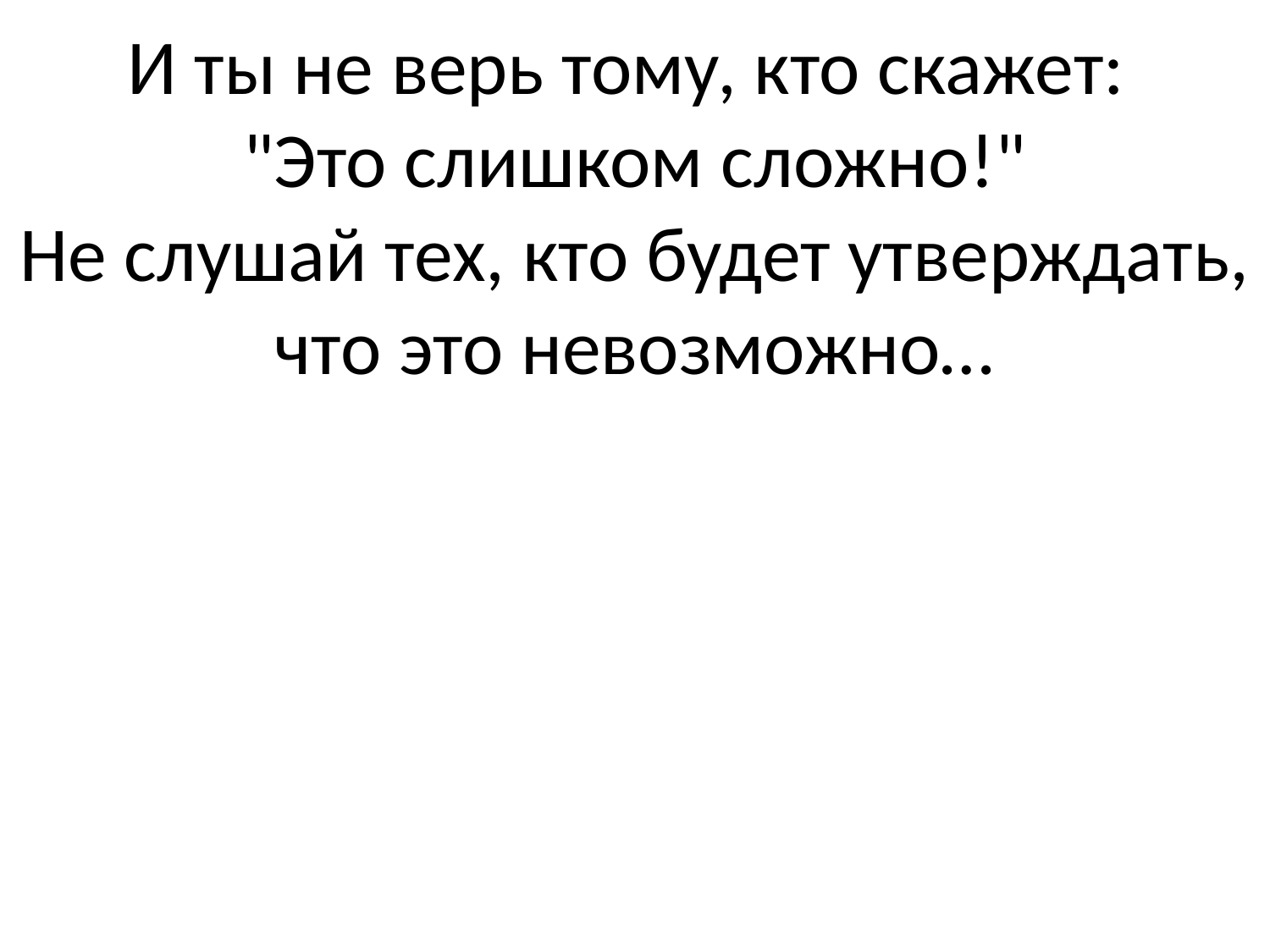

# И ты не верь тому, кто скажет: "Это слишком сложно!" Не слушай тех, кто будет утверждать, что это невозможно…